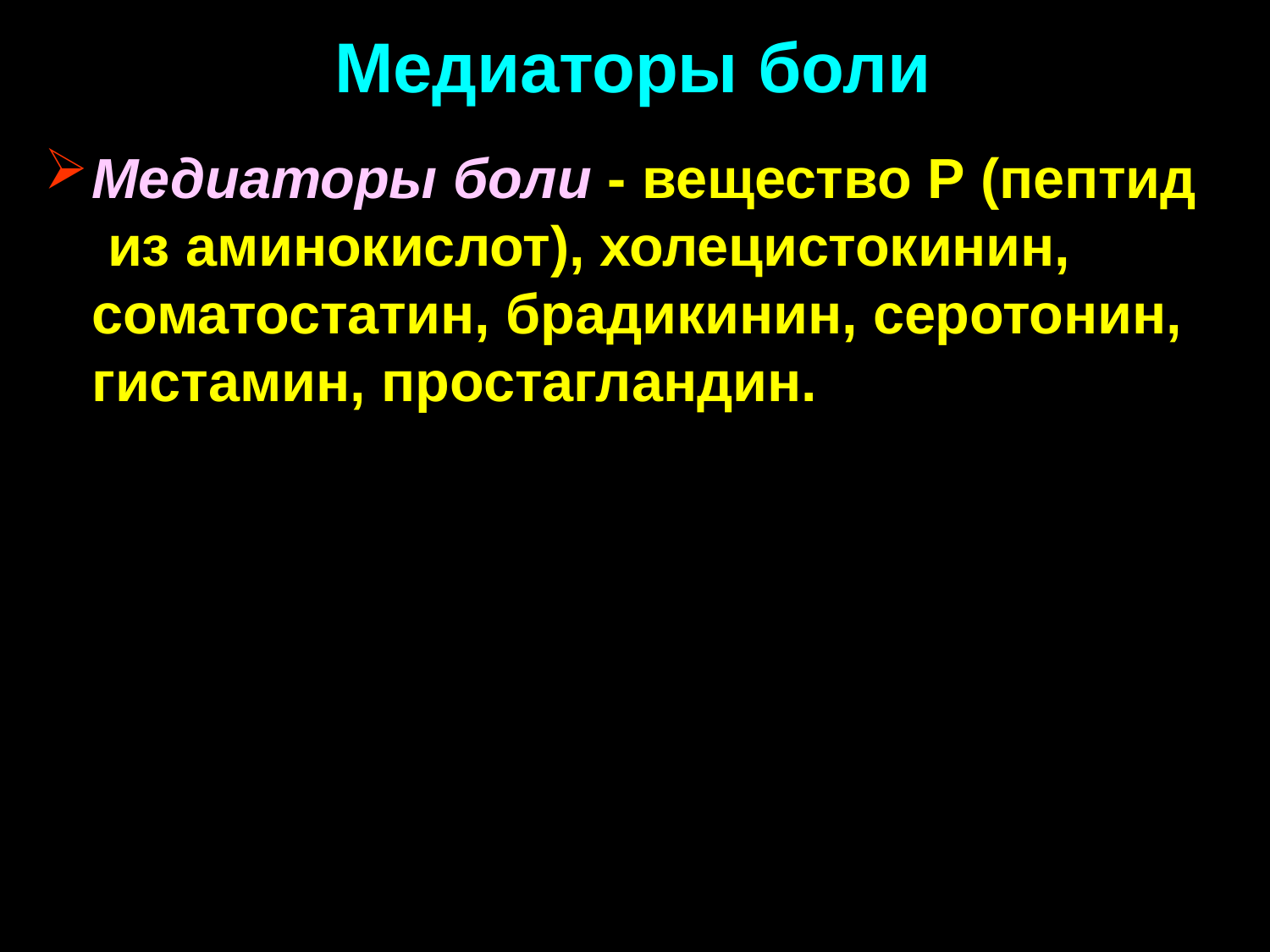

# Медиаторы боли
Медиаторы боли - вещество Р (пептид  из аминокислот), холецистокинин,  соматостатин, брадикинин, серотонин,  гистамин, простагландин.